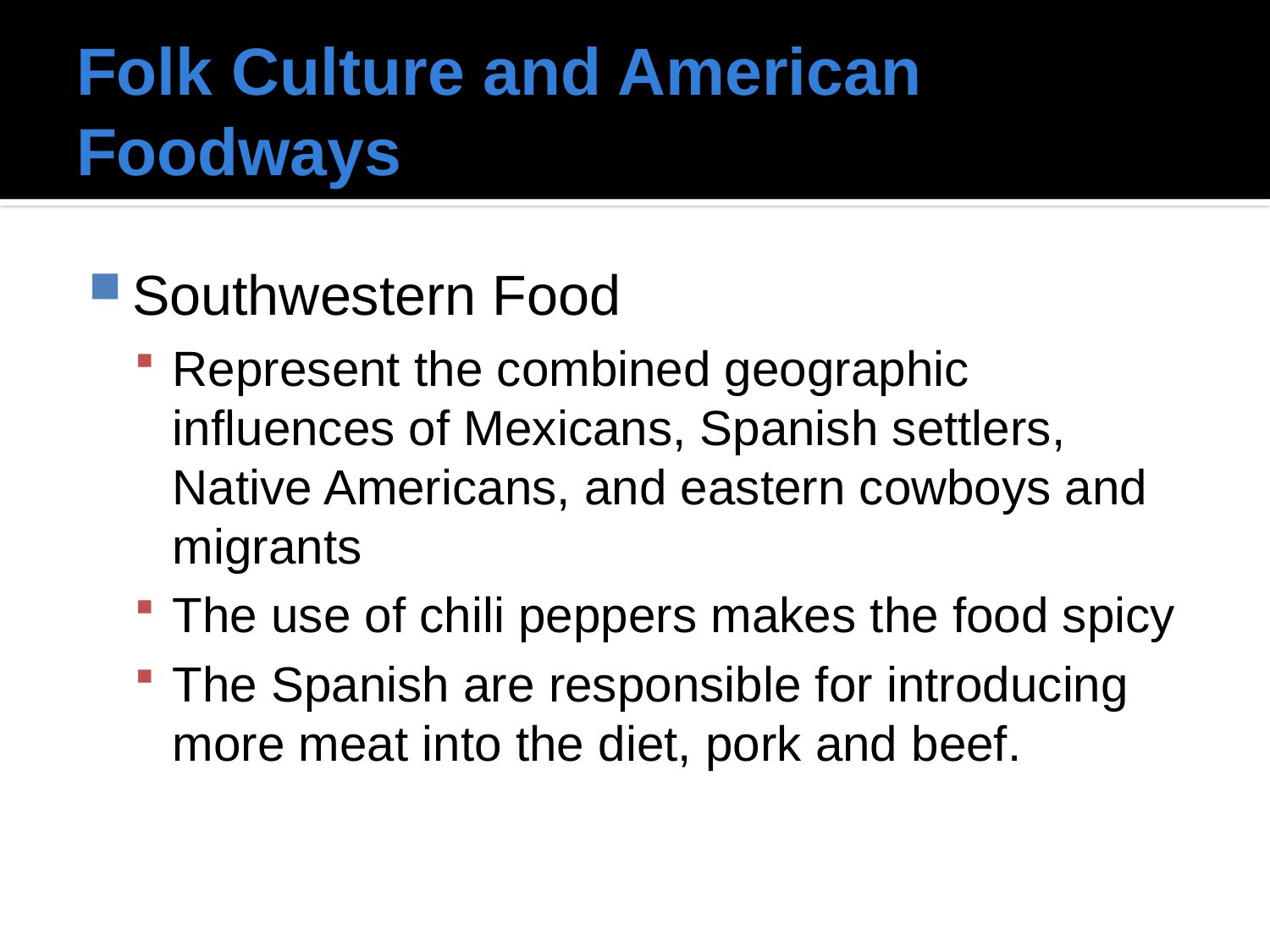

# Folk Culture and American Foodways
Southwestern Food
Represent the combined geographic influences of Mexicans, Spanish settlers, Native Americans, and eastern cowboys and migrants
The use of chili peppers makes the food spicy
The Spanish are responsible for introducing more meat into the diet, pork and beef.